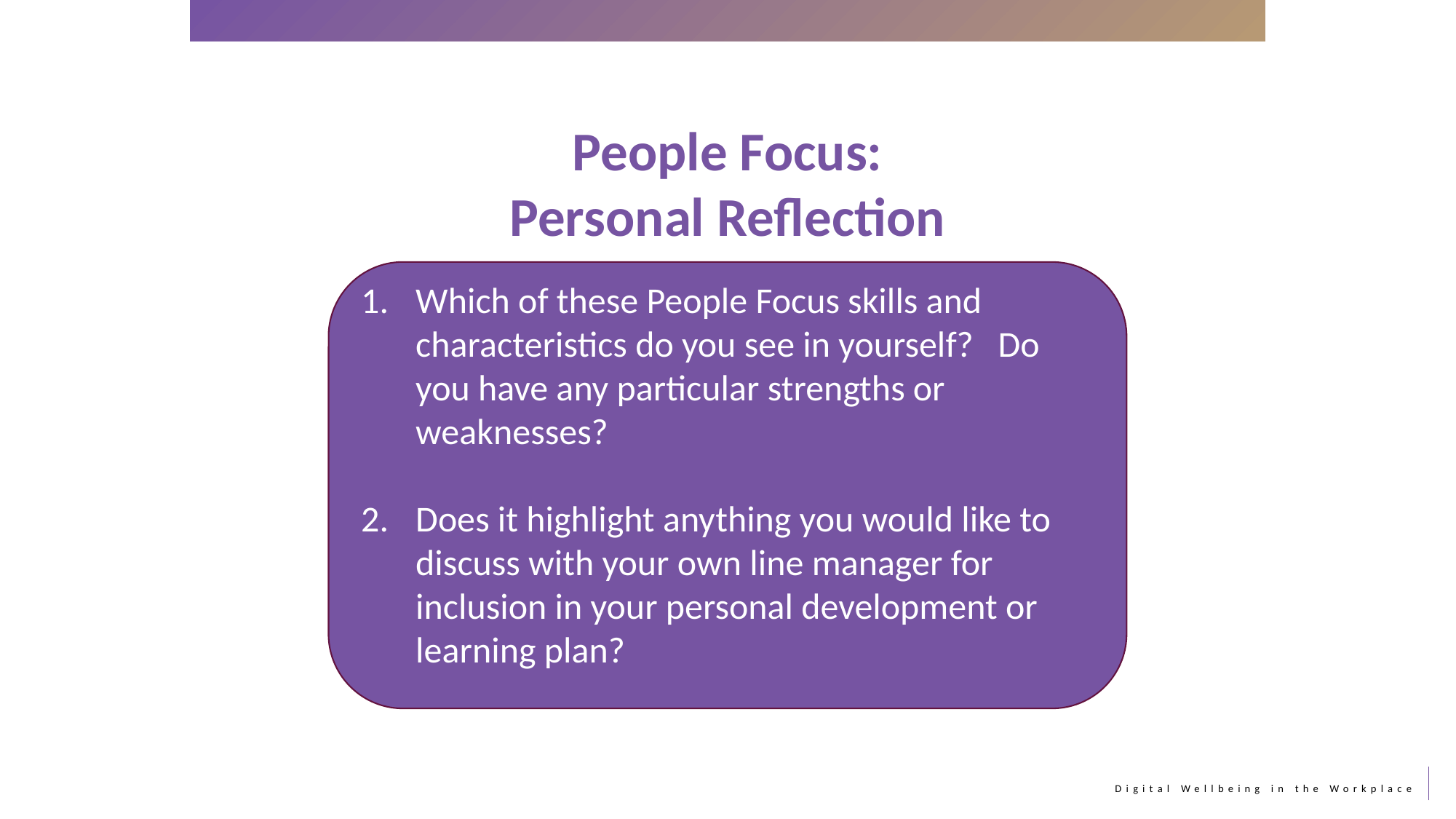

People Focus:
Personal Reflection

Which of these People Focus skills and characteristics do you see in yourself?   Do you have any particular strengths or weaknesses?

Does it highlight anything you would like to discuss with your own line manager for inclusion in your personal development or learning plan?